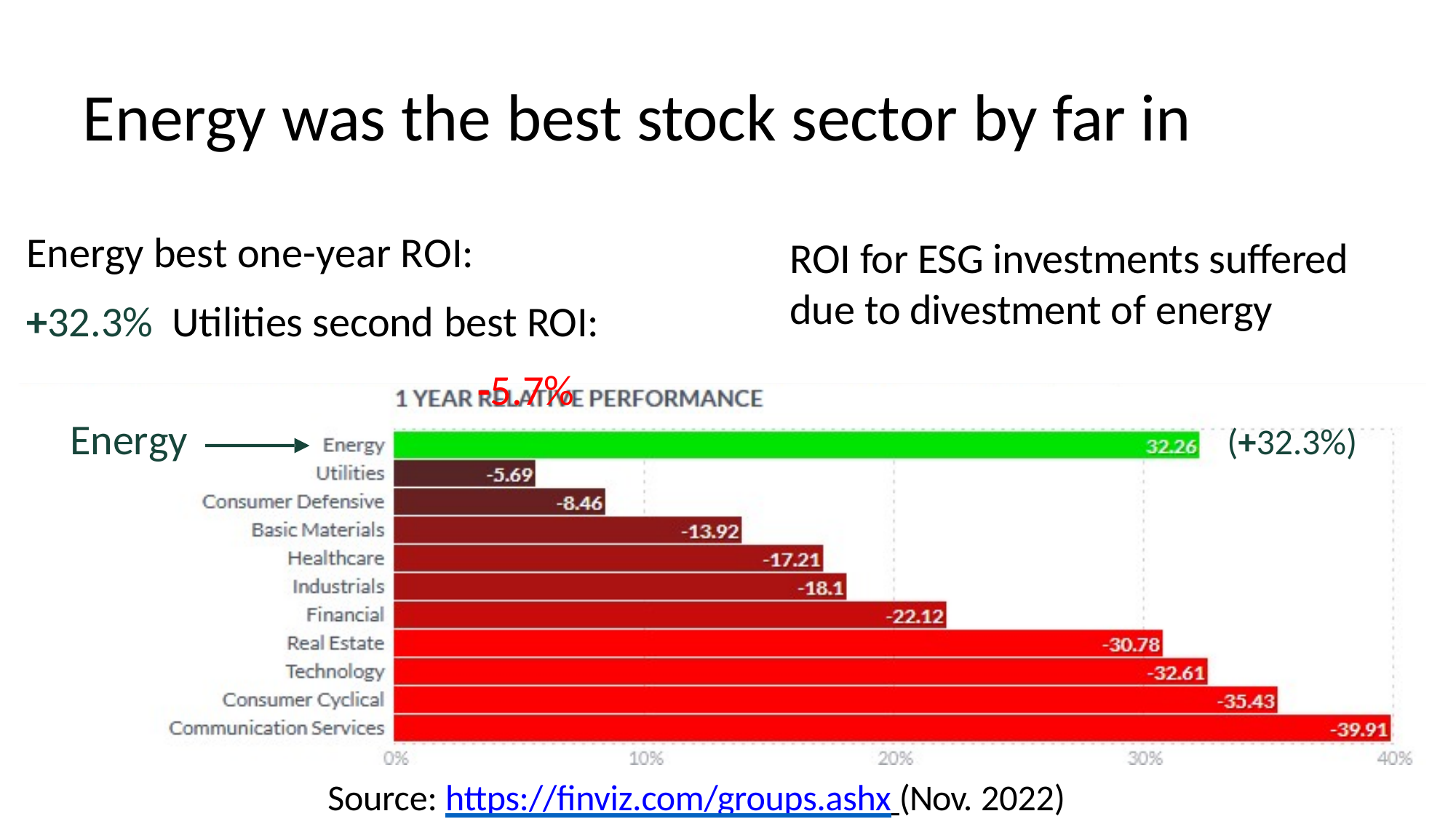

# Energy was the best stock sector by far in 2022

Energy best one-year ROI:		+32.3%  Utilities second best ROI:	-5.7%
ROI for ESG investments suffered  due to divestment of energy
Energy
(+32.3%)

Source: https://finviz.com/groups.ashx (Nov. 2022)